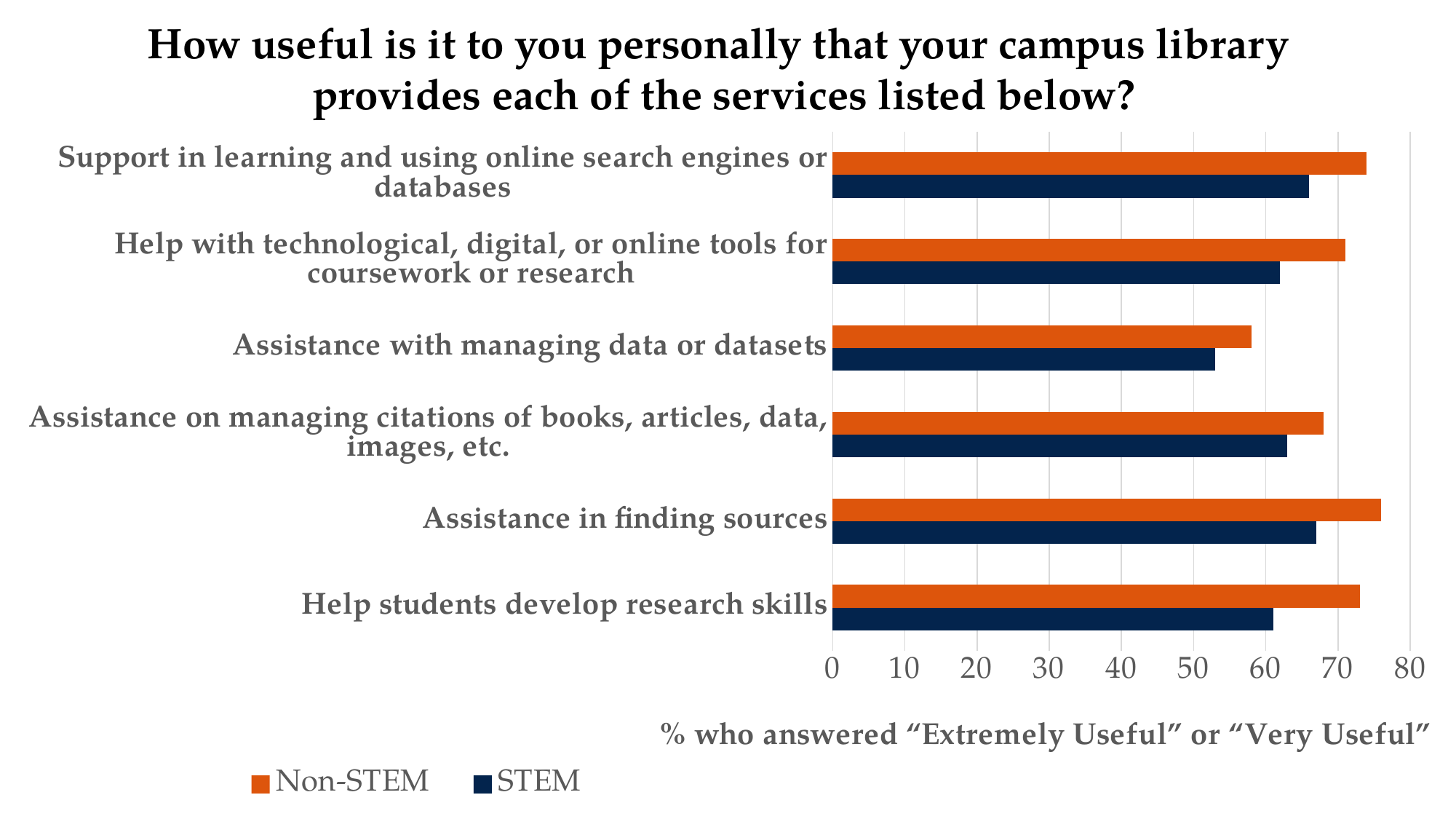

How useful is it to you personally that your campus library
provides each of the services listed below?

### Chart

| Category | STEM | Non-STEM |
|---|---|---|
| Help students develop research skills | 61.0 | 73.0 |
| Assistance in finding sources | 67.0 | 76.0 |
| Assistance on managing citations of books, articles, data, images, etc. | 63.0 | 68.0 |
| Assistance with managing data or datasets | 53.0 | 58.0 |
| Help with technological, digital, or online tools for coursework or research | 62.0 | 71.0 |
| Support in learning and using online search engines or databases | 66.0 | 74.0 |